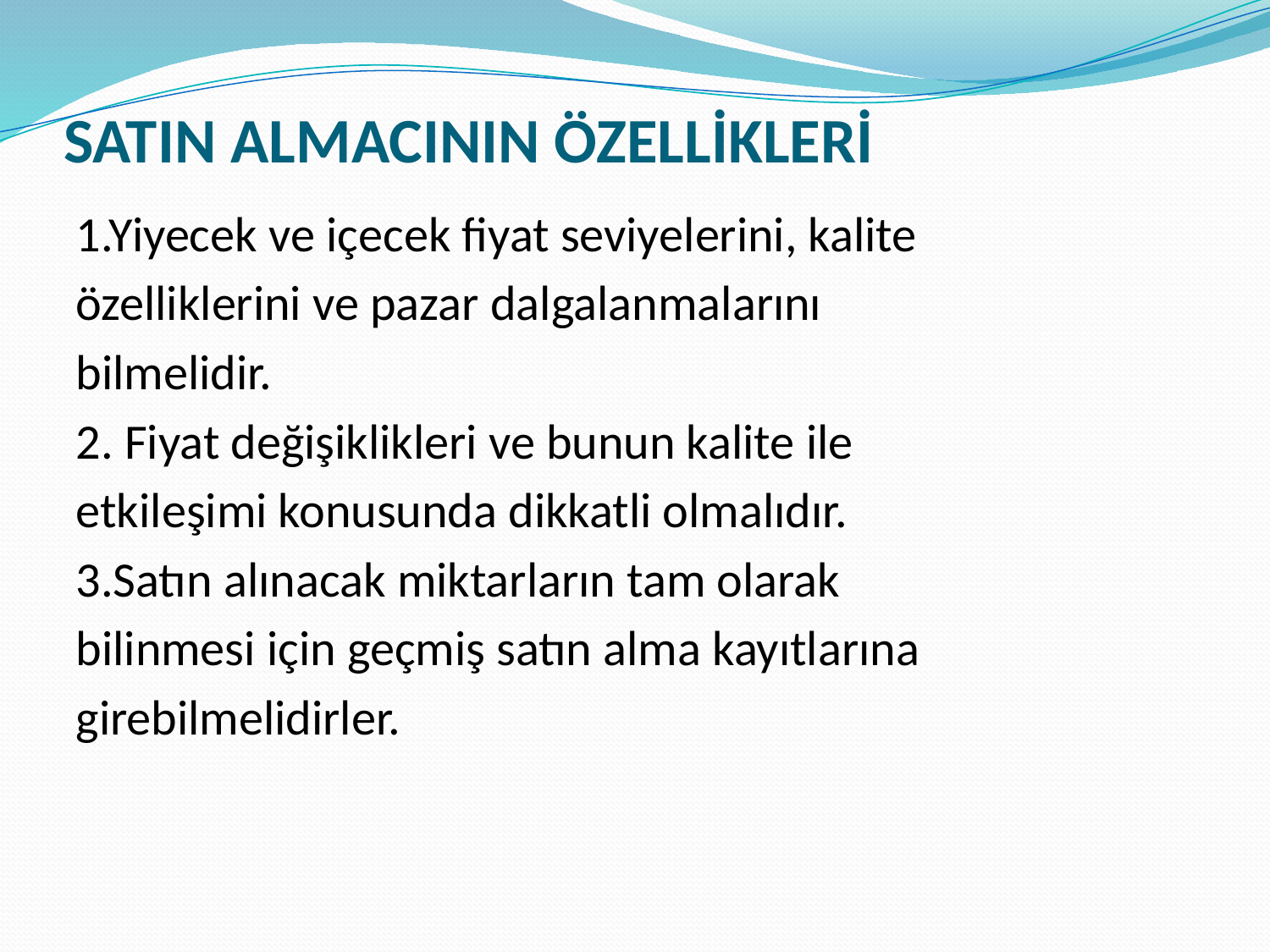

# SATIN ALMACININ ÖZELLİKLERİ
1.Yiyecek ve içecek fiyat seviyelerini, kalite
özelliklerini ve pazar dalgalanmalarını
bilmelidir.
2. Fiyat değişiklikleri ve bunun kalite ile
etkileşimi konusunda dikkatli olmalıdır.
3.Satın alınacak miktarların tam olarak
bilinmesi için geçmiş satın alma kayıtlarına
girebilmelidirler.